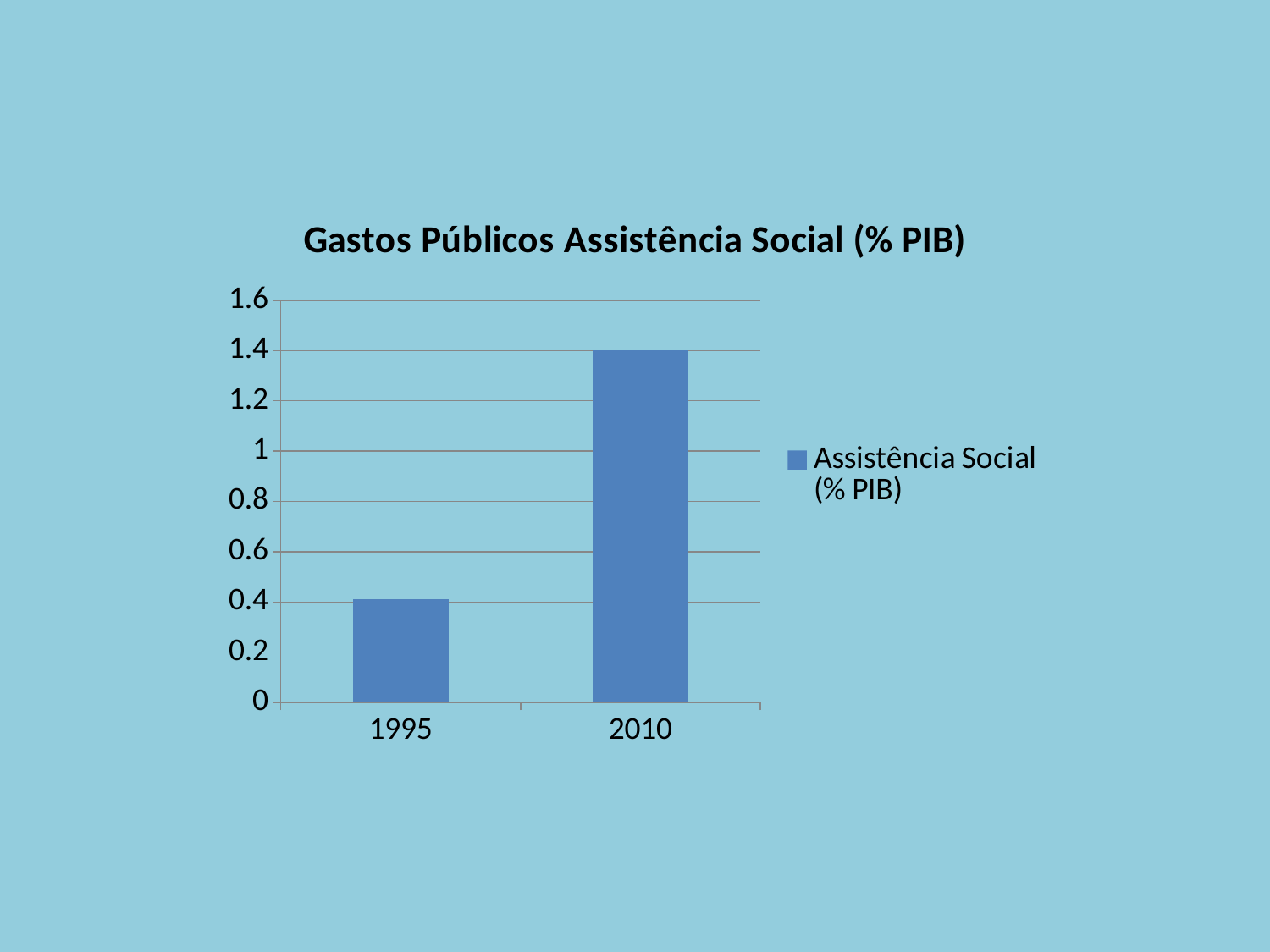

### Chart: Gastos Públicos Assistência Social (% PIB)

| Category | Assistência Social (% PIB) |
|---|---|
| 1995 | 0.41000000000000003 |
| 2010 | 1.4 |